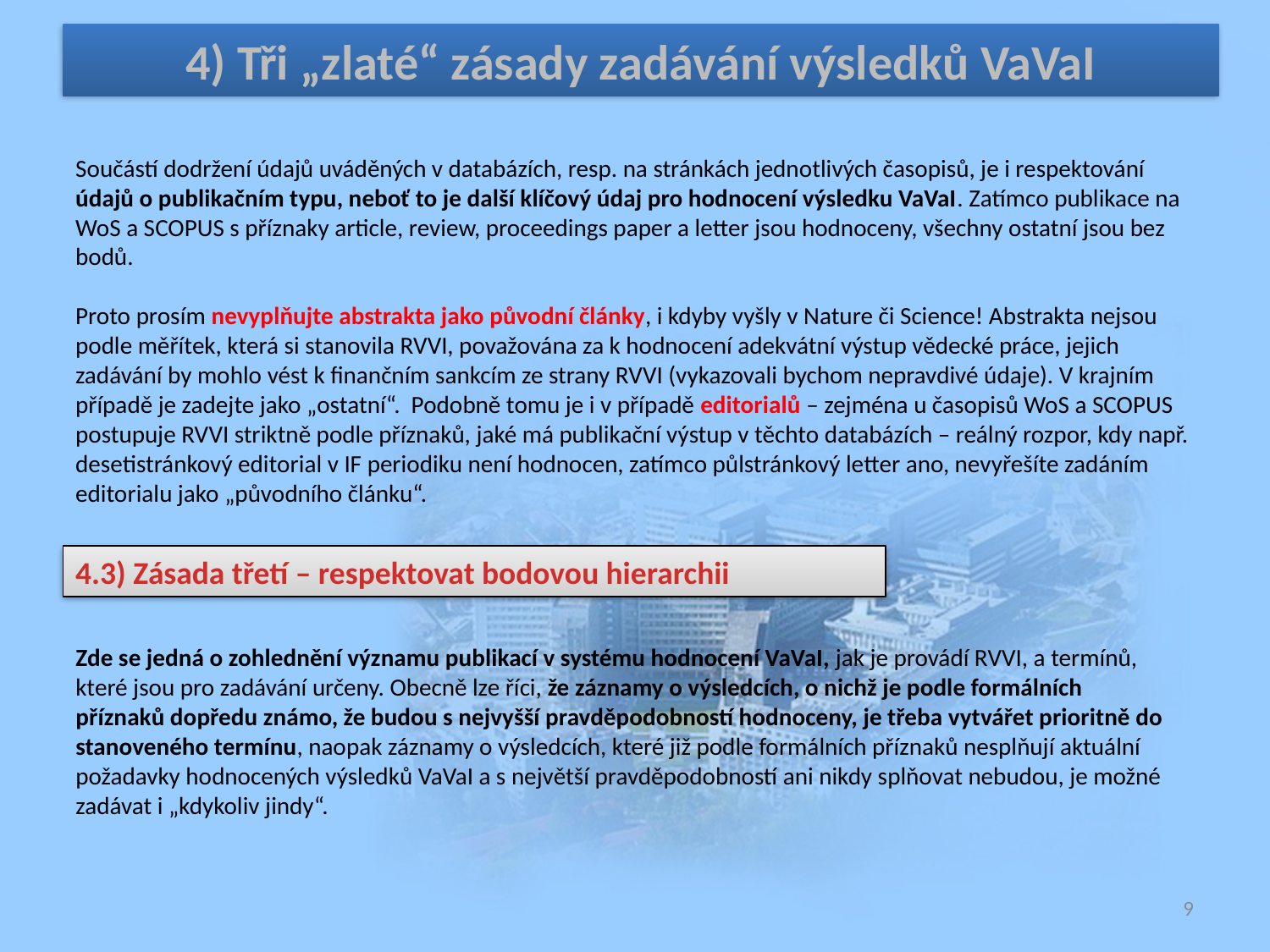

4) Tři „zlaté“ zásady zadávání výsledků VaVaI
Součástí dodržení údajů uváděných v databázích, resp. na stránkách jednotlivých časopisů, je i respektování údajů o publikačním typu, neboť to je další klíčový údaj pro hodnocení výsledku VaVaI. Zatímco publikace na WoS a SCOPUS s příznaky article, review, proceedings paper a letter jsou hodnoceny, všechny ostatní jsou bez bodů.

Proto prosím nevyplňujte abstrakta jako původní články, i kdyby vyšly v Nature či Science! Abstrakta nejsou podle měřítek, která si stanovila RVVI, považována za k hodnocení adekvátní výstup vědecké práce, jejich zadávání by mohlo vést k finančním sankcím ze strany RVVI (vykazovali bychom nepravdivé údaje). V krajním případě je zadejte jako „ostatní“.  Podobně tomu je i v případě editorialů – zejména u časopisů WoS a SCOPUS postupuje RVVI striktně podle příznaků, jaké má publikační výstup v těchto databázích – reálný rozpor, kdy např. desetistránkový editorial v IF periodiku není hodnocen, zatímco půlstránkový letter ano, nevyřešíte zadáním editorialu jako „původního článku“.
4.3) Zásada třetí – respektovat bodovou hierarchii
Zde se jedná o zohlednění významu publikací v systému hodnocení VaVaI, jak je provádí RVVI, a termínů, které jsou pro zadávání určeny. Obecně lze říci, že záznamy o výsledcích, o nichž je podle formálních příznaků dopředu známo, že budou s nejvyšší pravděpodobností hodnoceny, je třeba vytvářet prioritně do stanoveného termínu, naopak záznamy o výsledcích, které již podle formálních příznaků nesplňují aktuální požadavky hodnocených výsledků VaVaI a s největší pravděpodobností ani nikdy splňovat nebudou, je možné zadávat i „kdykoliv jindy“.
9